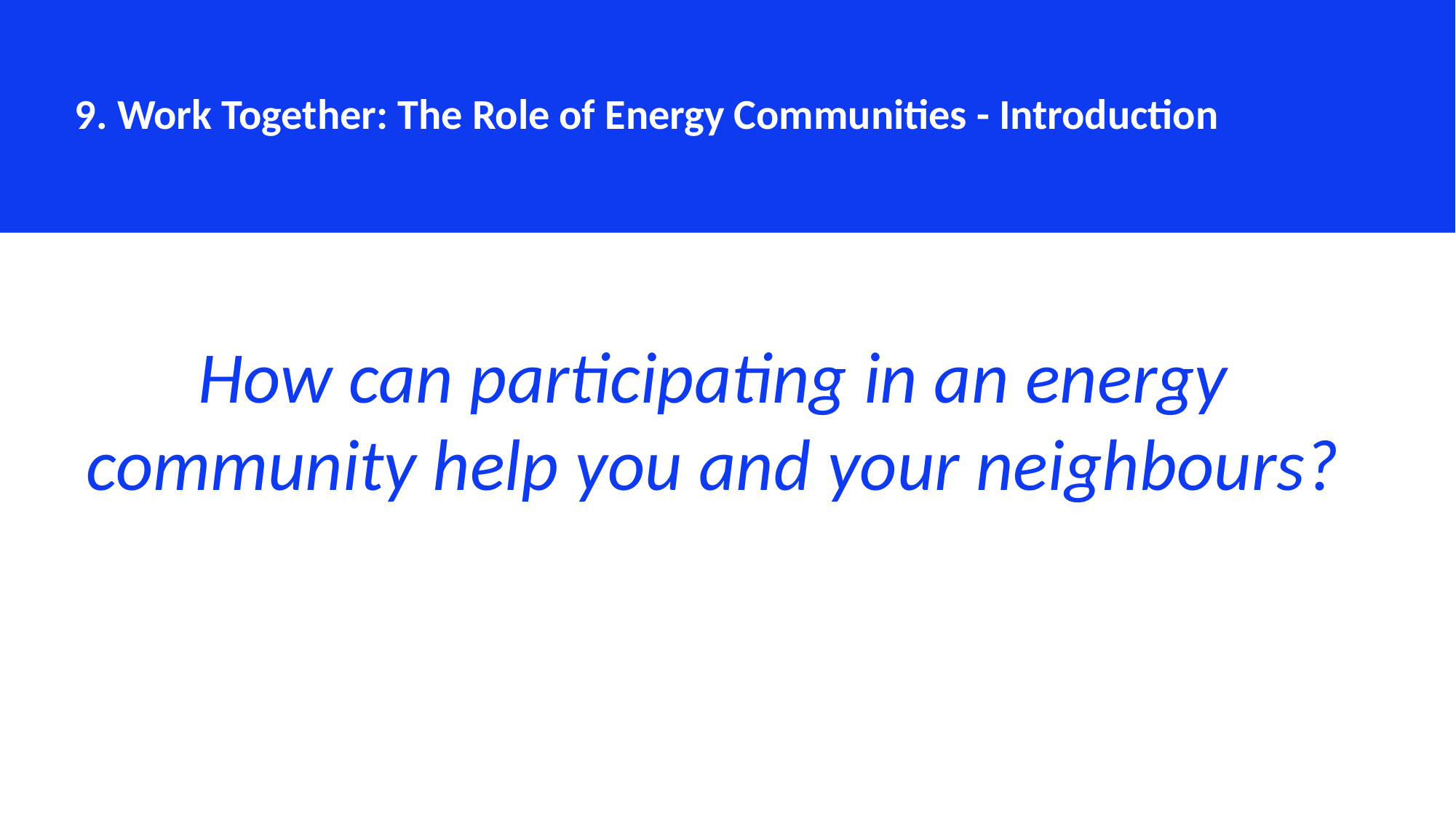

9. Work Together: The Role of Energy Communities - Introduction

How can participating in an energy community help you and your neighbours?